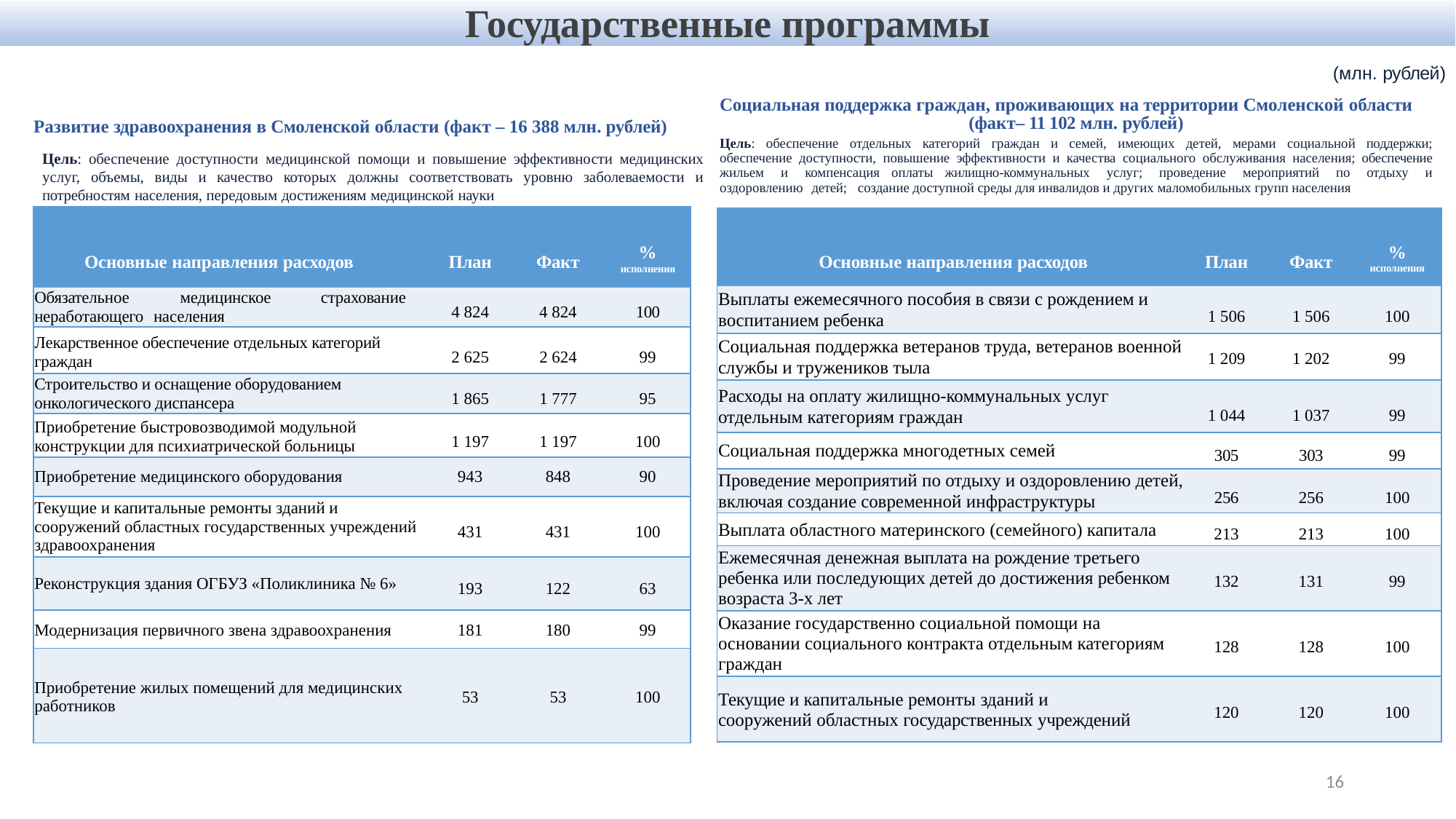

Государственные программы
(млн. рублей)
Социальная поддержка граждан, проживающих на территории Смоленской области
(факт– 11 102 млн. рублей)
Цель: обеспечение отдельных категорий граждан и семей, имеющих детей, мерами социальной поддержки; обеспечение доступности, повышение эффективности и качества социального обслуживания населения; обеспечение жильем и компенсация оплаты жилищно-коммунальных услуг; проведение мероприятий по отдыху и оздоровлению детей; создание доступной среды для инвалидов и других маломобильных групп населения

Развитие здравоохранения в Смоленской области (факт – 16 388 млн. рублей)
Цель: обеспечение доступности медицинской помощи и повышение эффективности медицинских услуг, объемы, виды и качество которых должны соответствовать уровню заболеваемости и потребностям населения, передовым достижениям медицинской науки
| Основные направления расходов | План | Факт | % исполнения |
| --- | --- | --- | --- |
| Обязательное медицинское страхование неработающего населения | 4 824 | 4 824 | 100 |
| Лекарственное обеспечение отдельных категорий граждан | 2 625 | 2 624 | 99 |
| Строительство и оснащение оборудованием онкологического диспансера | 1 865 | 1 777 | 95 |
| Приобретение быстровозводимой модульной конструкции для психиатрической больницы | 1 197 | 1 197 | 100 |
| Приобретение медицинского оборудования | 943 | 848 | 90 |
| Текущие и капитальные ремонты зданий и сооружений областных государственных учреждений здравоохранения | 431 | 431 | 100 |
| Реконструкция здания ОГБУЗ «Поликлиника № 6» | 193 | 122 | 63 |
| Модернизация первичного звена здравоохранения | 181 | 180 | 99 |
| Приобретение жилых помещений для медицинских работников | 53 | 53 | 100 |
| Основные направления расходов | План | Факт | % исполнения |
| --- | --- | --- | --- |
| Выплаты ежемесячного пособия в связи с рождением и воспитанием ребенка | 1 506 | 1 506 | 100 |
| Социальная поддержка ветеранов труда, ветеранов военной службы и тружеников тыла | 1 209 | 1 202 | 99 |
| Расходы на оплату жилищно-коммунальных услуг отдельным категориям граждан | 1 044 | 1 037 | 99 |
| Социальная поддержка многодетных семей | 305 | 303 | 99 |
| Проведение мероприятий по отдыху и оздоровлению детей, включая создание современной инфраструктуры | 256 | 256 | 100 |
| Выплата областного материнского (семейного) капитала | 213 | 213 | 100 |
| Ежемесячная денежная выплата на рождение третьего ребенка или последующих детей до достижения ребенком возраста 3-х лет | 132 | 131 | 99 |
| Оказание государственно социальной помощи на основании социального контракта отдельным категориям граждан | 128 | 128 | 100 |
| Текущие и капитальные ремонты зданий и сооружений областных государственных учреждений | 120 | 120 | 100 |
16
17